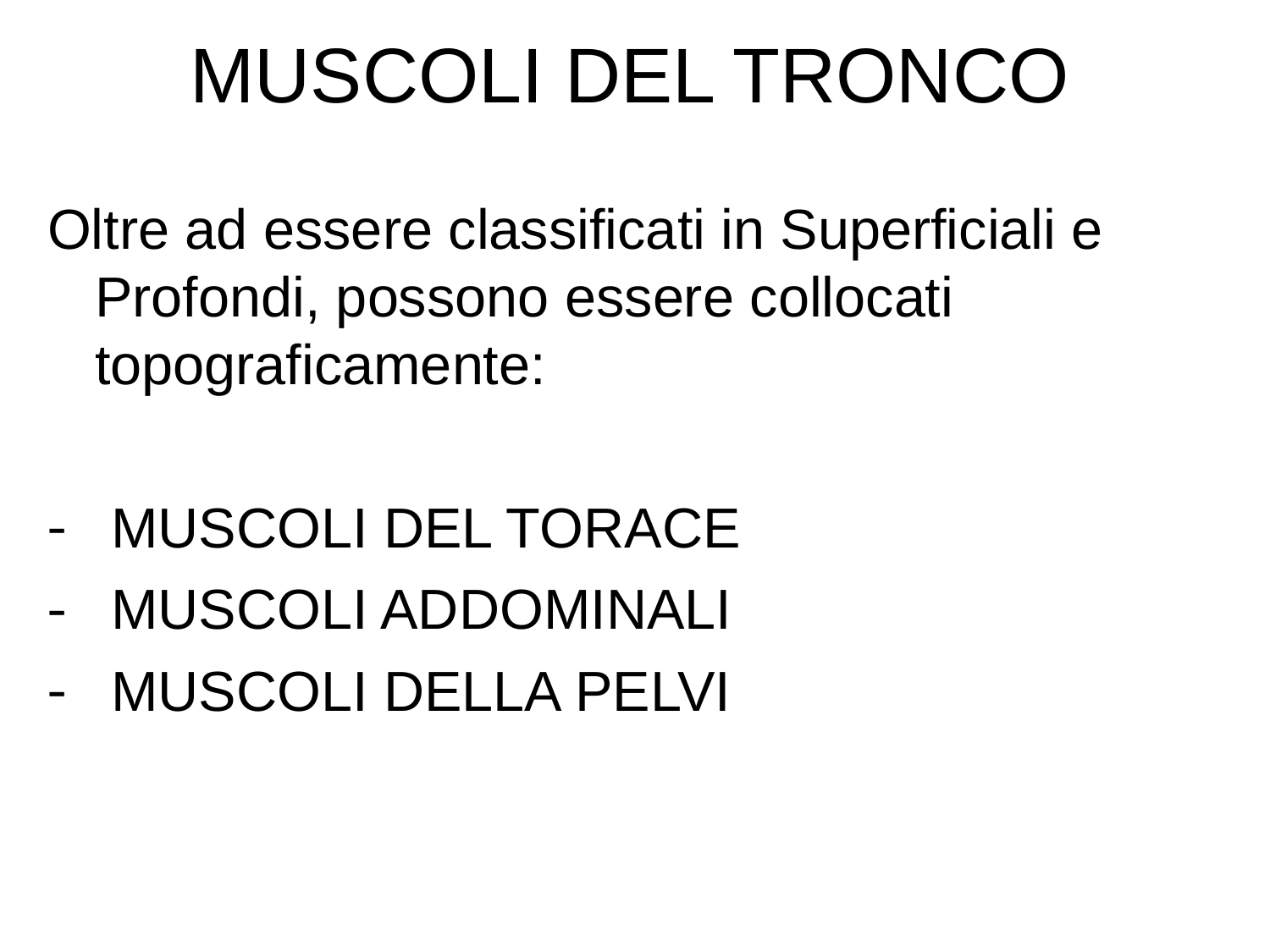

# MUSCOLI DEL TRONCO
Oltre ad essere classificati in Superficiali e Profondi, possono essere collocati topograficamente:

MUSCOLI DEL TORACE
MUSCOLI ADDOMINALI
MUSCOLI DELLA PELVI